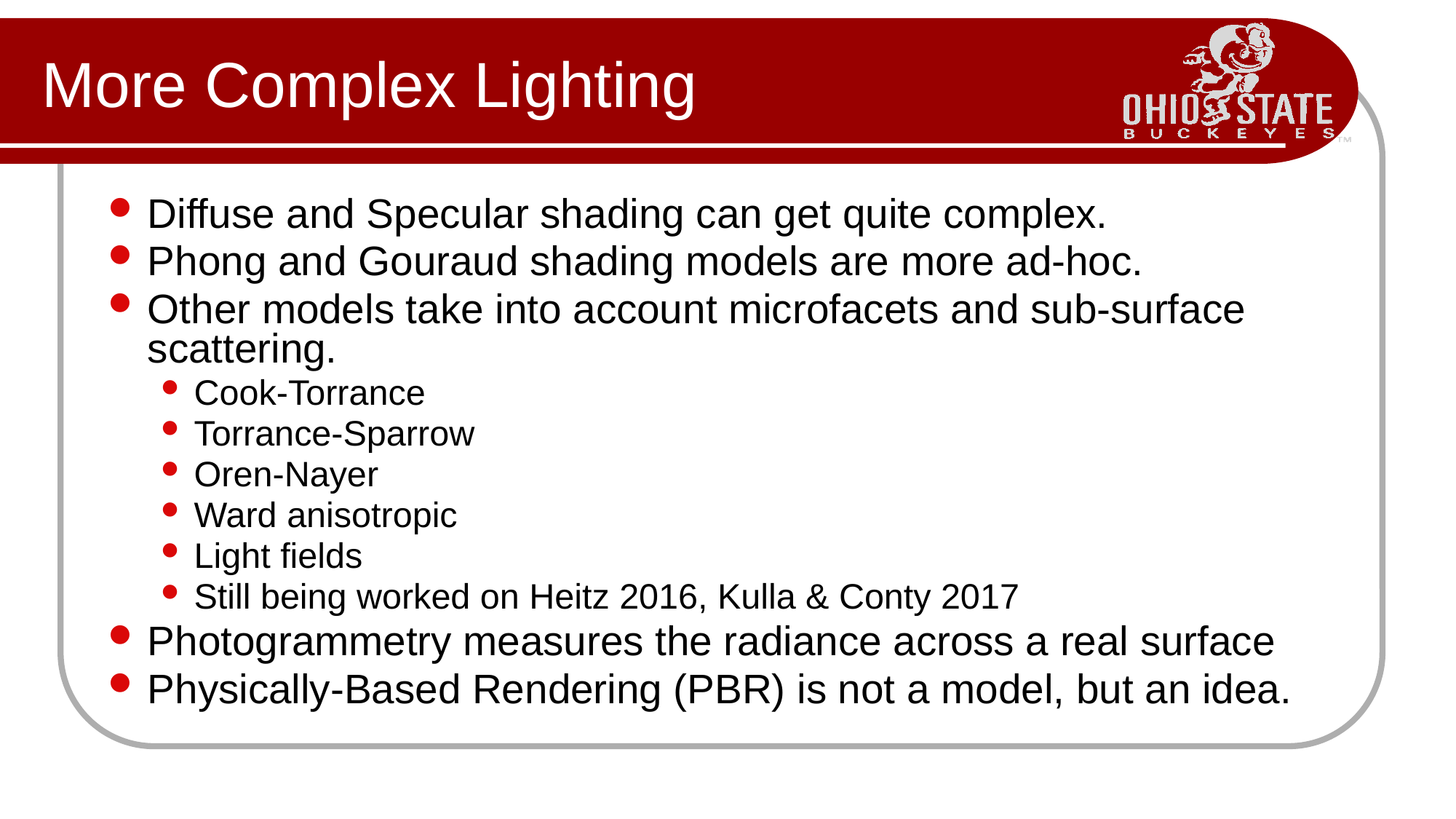

# More Complex Lighting
Diffuse and Specular shading can get quite complex.
Phong and Gouraud shading models are more ad-hoc.
Other models take into account microfacets and sub-surface scattering.
Cook-Torrance
Torrance-Sparrow
Oren-Nayer
Ward anisotropic
Light fields
Still being worked on Heitz 2016, Kulla & Conty 2017
Photogrammetry measures the radiance across a real surface
Physically-Based Rendering (PBR) is not a model, but an idea.